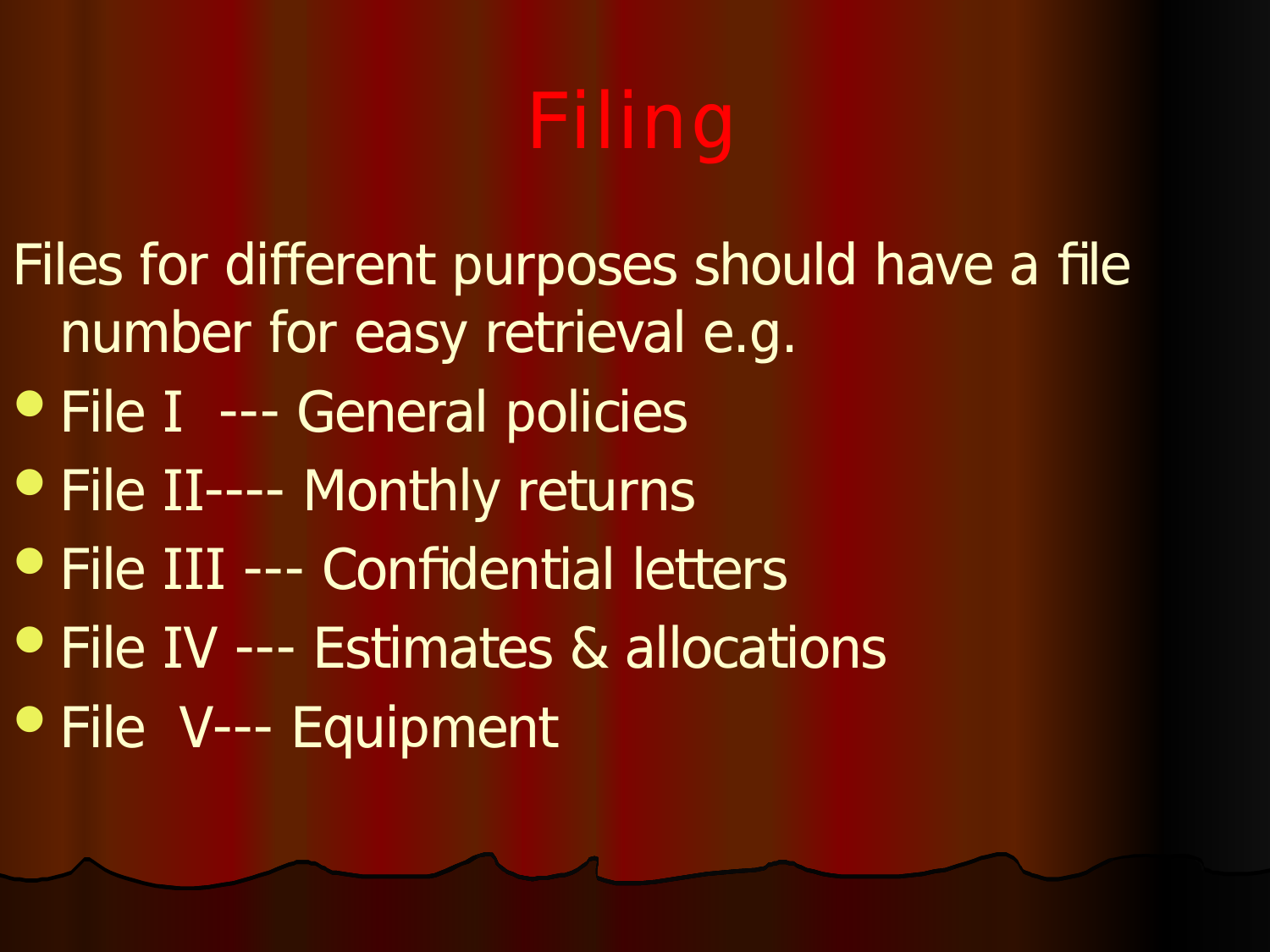

# Filing
Files for different purposes should have a file number for easy retrieval e.g.
File I  --- General policies
File II---- Monthly returns
File III --- Confidential letters
File IV --- Estimates & allocations
File  V--- Equipment